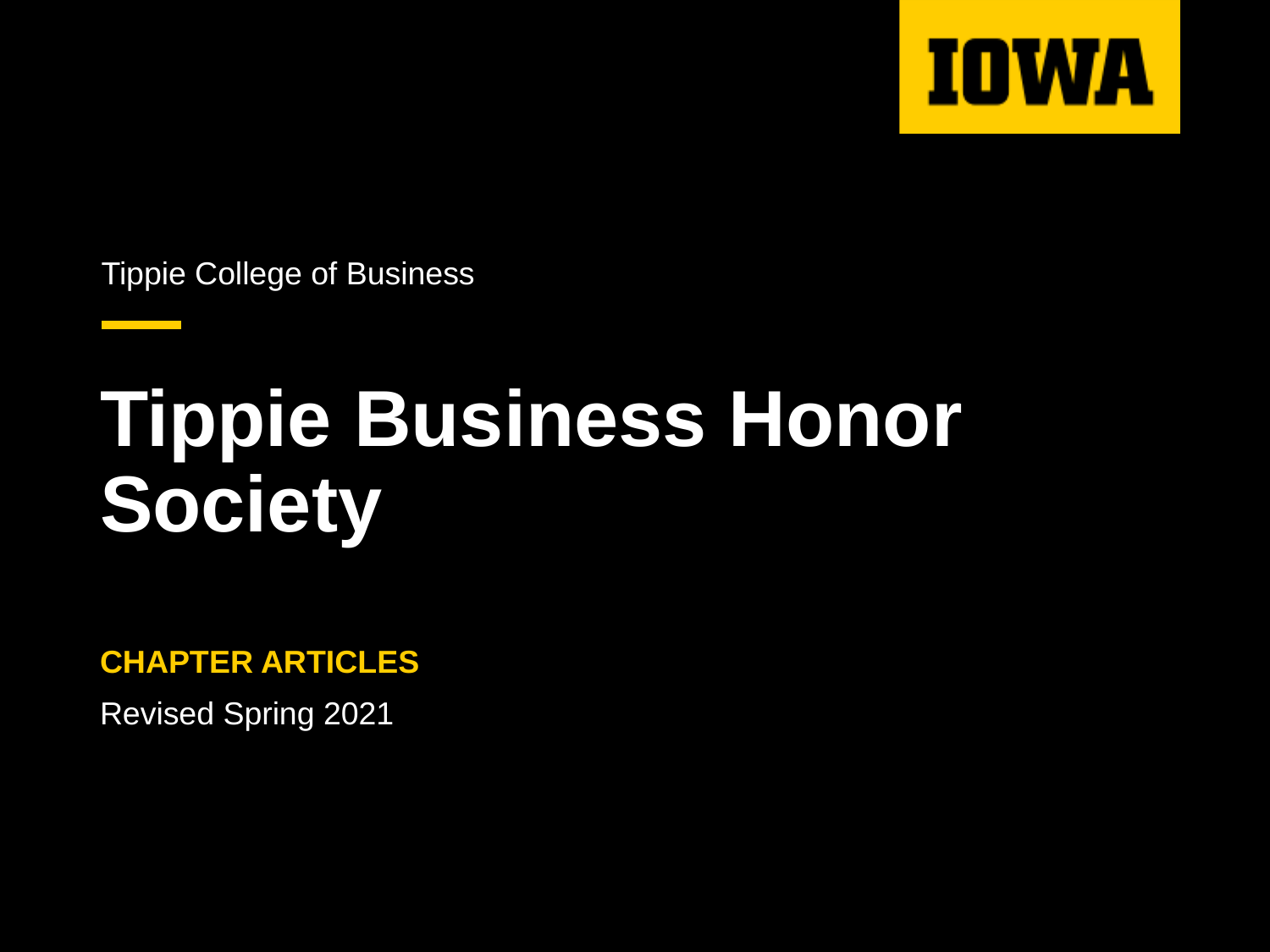

Tippie College of Business
# Tippie Business Honor Society
CHAPTER ARTICLES
Revised Spring 2021